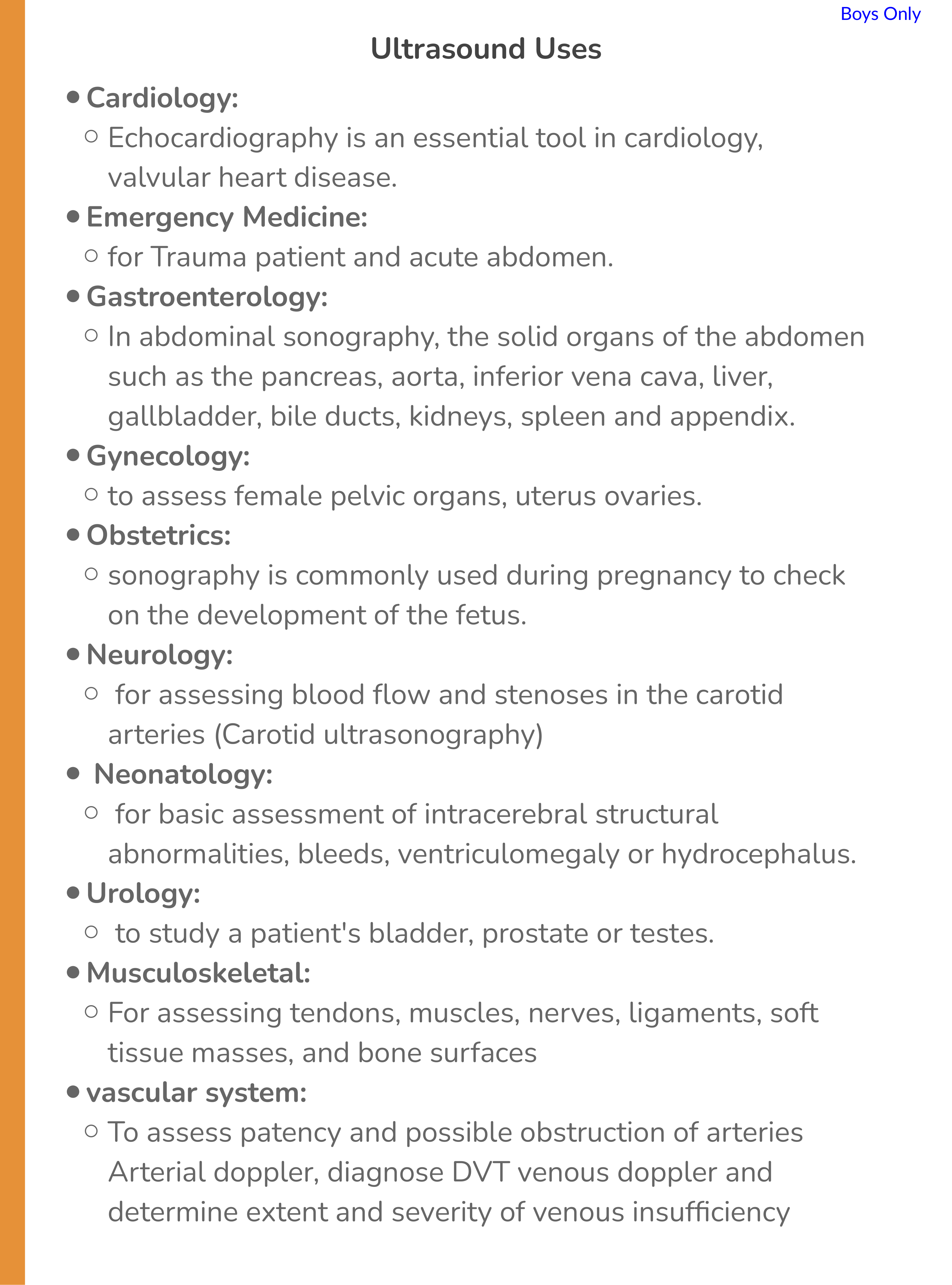

Boys Only

Ultrasound Uses
Cardiology:
Echocardiography is an essential tool in cardiology, valvular heart disease.
Emergency Medicine:
for Trauma patient and acute abdomen.
Gastroenterology:
In abdominal sonography, the solid organs of the abdomen such as the pancreas, aorta, inferior vena cava, liver, gallbladder, bile ducts, kidneys, spleen and appendix.
Gynecology:
to assess female pelvic organs, uterus ovaries.
Obstetrics:
sonography is commonly used during pregnancy to check on the development of the fetus.
Neurology:
 for assessing blood flow and stenoses in the carotid arteries (Carotid ultrasonography)
 Neonatology:
 for basic assessment of intracerebral structural abnormalities, bleeds, ventriculomegaly or hydrocephalus.
Urology:
 to study a patient's bladder, prostate or testes.
Musculoskeletal:
For assessing tendons, muscles, nerves, ligaments, soft tissue masses, and bone surfaces
vascular system:
To assess patency and possible obstruction of arteries Arterial doppler, diagnose DVT venous doppler and determine extent and severity of venous insufficiency